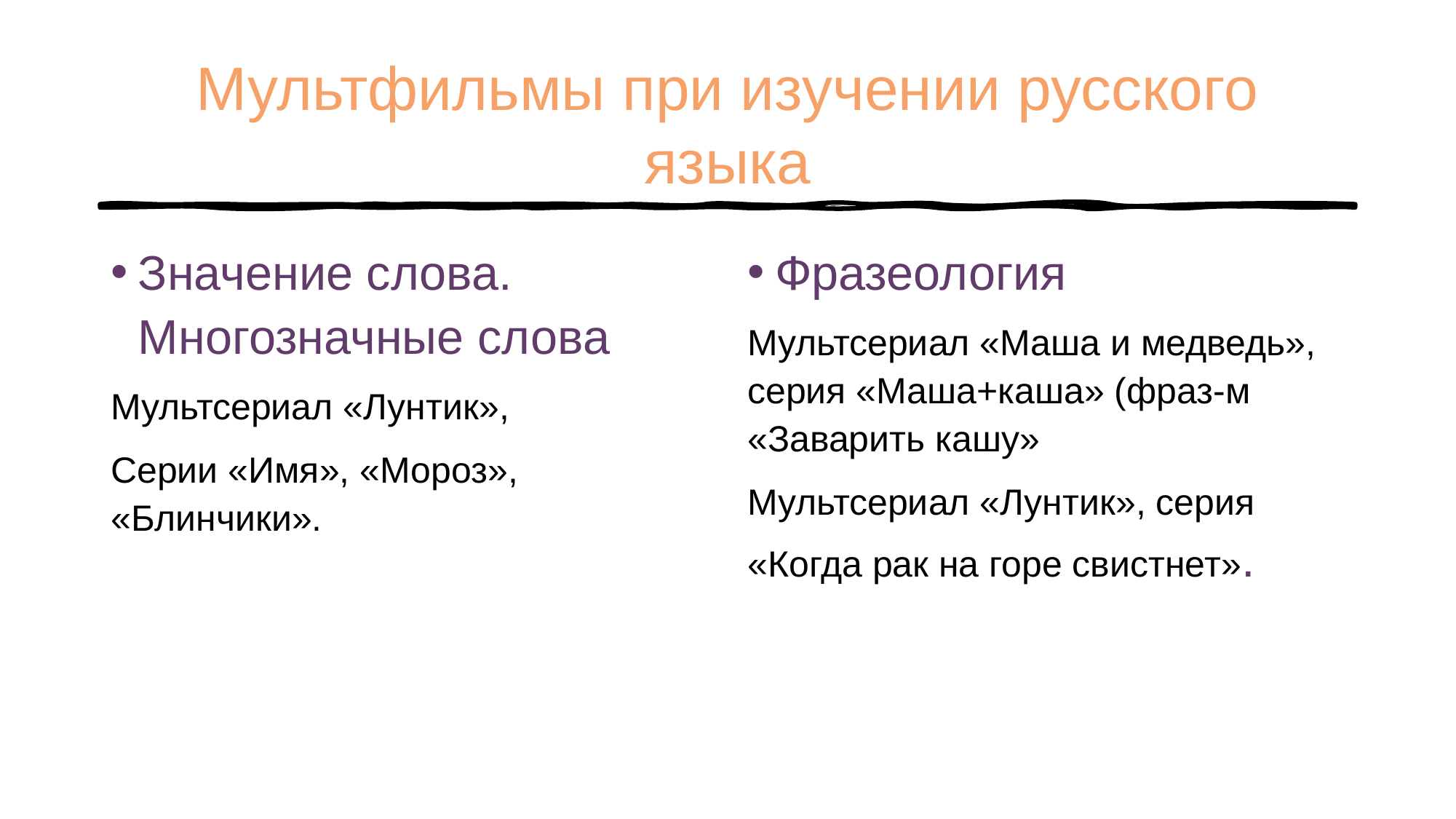

# Мультфильмы при изучении русского языка
Значение слова. Многозначные слова
Мультсериал «Лунтик»,
Серии «Имя», «Мороз»,  «Блинчики».
Фразеология
Мультсериал «Маша и медведь», серия «Маша+каша» (фраз-м «Заварить кашу»
Мультсериал «Лунтик», серия «Когда рак на горе свистнет».